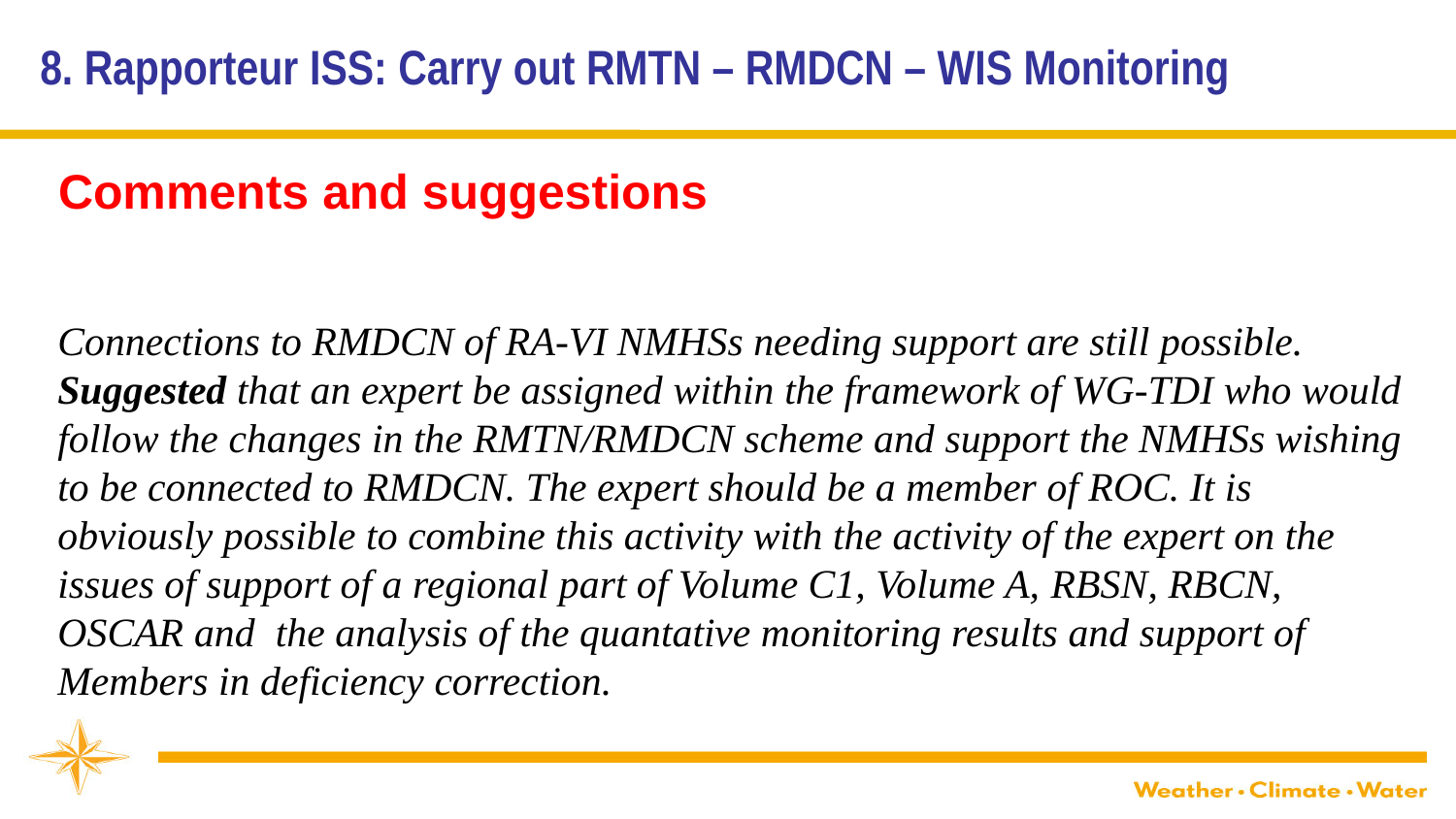

8. Rapporteur ISS: Carry out RMTN – RMDCN – WIS Monitoring
Comments and suggestions
Connections to RMDCN of RA-VI NMHSs needing support are still possible.
Suggested that an expert be assigned within the framework of WG-TDI who would follow the changes in the RMTN/RMDCN scheme and support the NMHSs wishing to be connected to RMDCN. The expert should be a member of ROC. It is obviously possible to combine this activity with the activity of the expert on the issues of support of a regional part of Volume C1, Volume A, RBSN, RBCN, OSCAR and  the analysis of the quantative monitoring results and support of Members in deficiency correction.